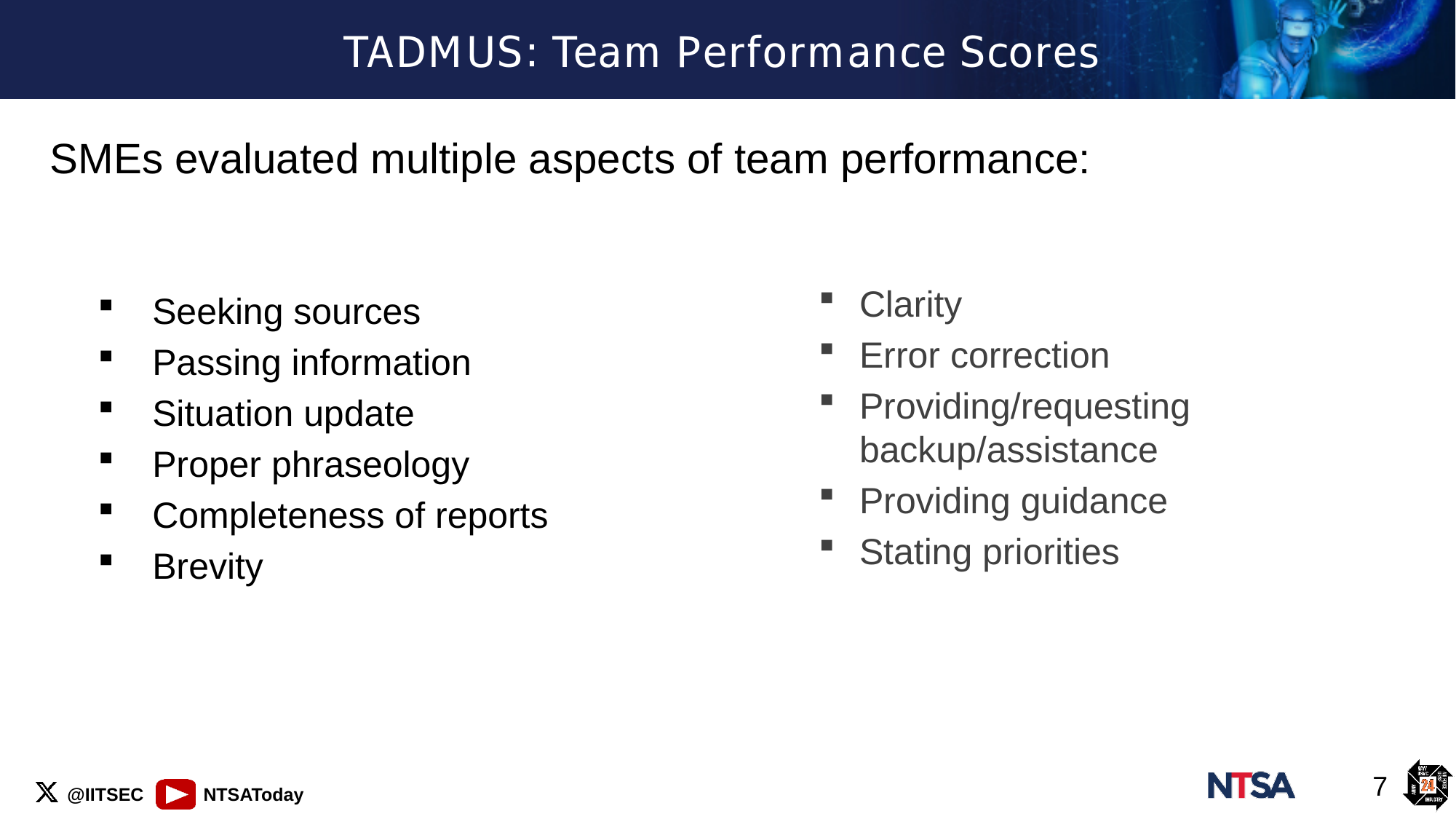

# TADMUS: Team Performance Scores
SMEs evaluated multiple aspects of team performance:

Clarity
Error correction
Providing/requesting backup/assistance
Providing guidance
Stating priorities

Seeking sources
Passing information
Situation update
Proper phraseology
Completeness of reports
Brevity

7